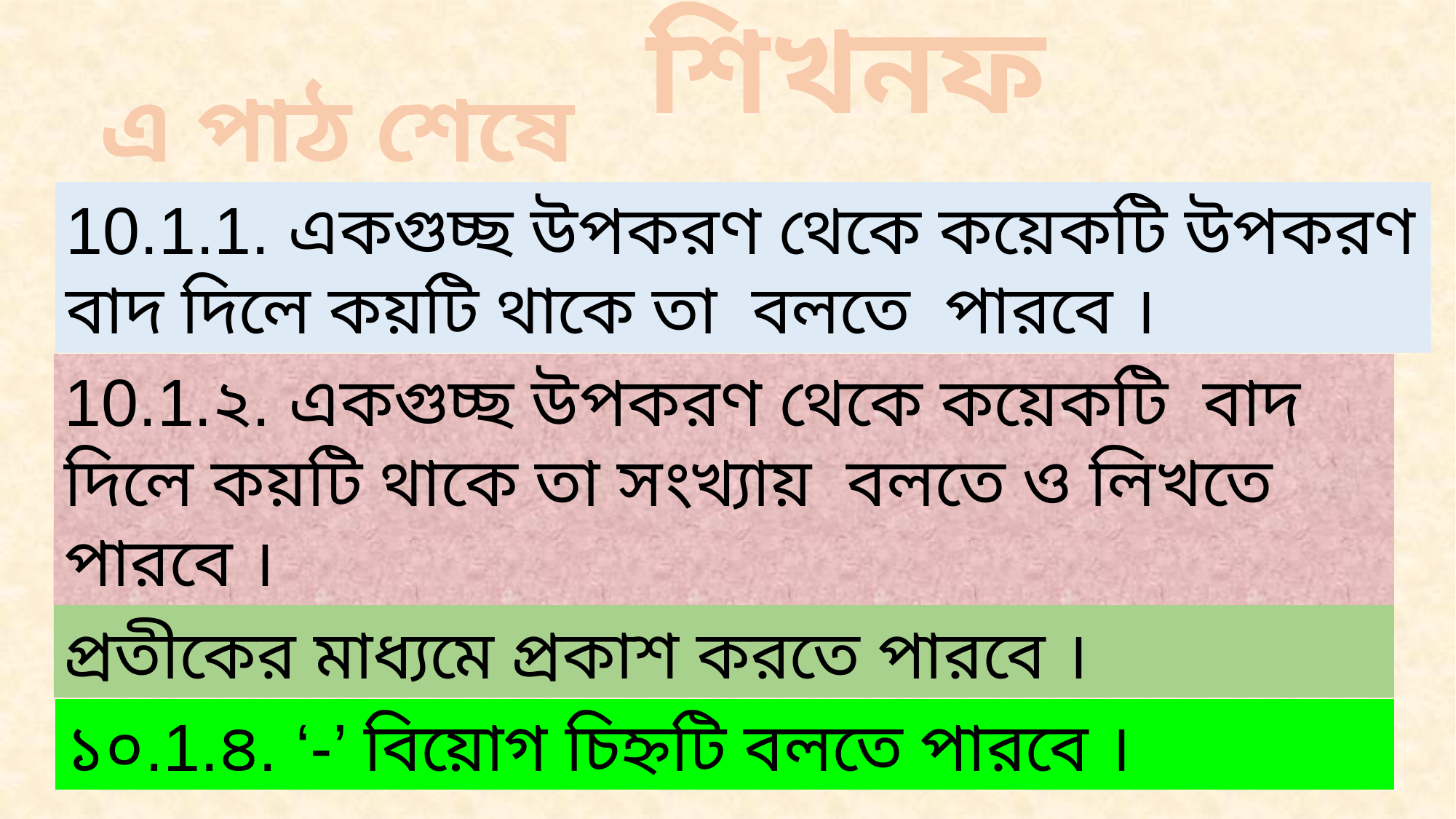

শিখনফল
এ পাঠ শেষে শিক্ষার্থীরা -
10.1.1. একগুচ্ছ উপকরণ থেকে কয়েকটি উপকরণ বাদ দিলে কয়টি থাকে তা  বলতে  পারবে ।
10.1.২. একগুচ্ছ উপকরণ থেকে কয়েকটি  বাদ দিলে কয়টি থাকে তা সংখ্যায়  বলতে ও লিখতে  পারবে ।
১০.১.৩. উপকরণের সাহায্যে সংখ্যার যোগ করে প্রতীকের মাধ্যমে প্রকাশ করতে পারবে ।
১০.1.৪. ‘-’ বিয়োগ চিহ্নটি বলতে পারবে ।